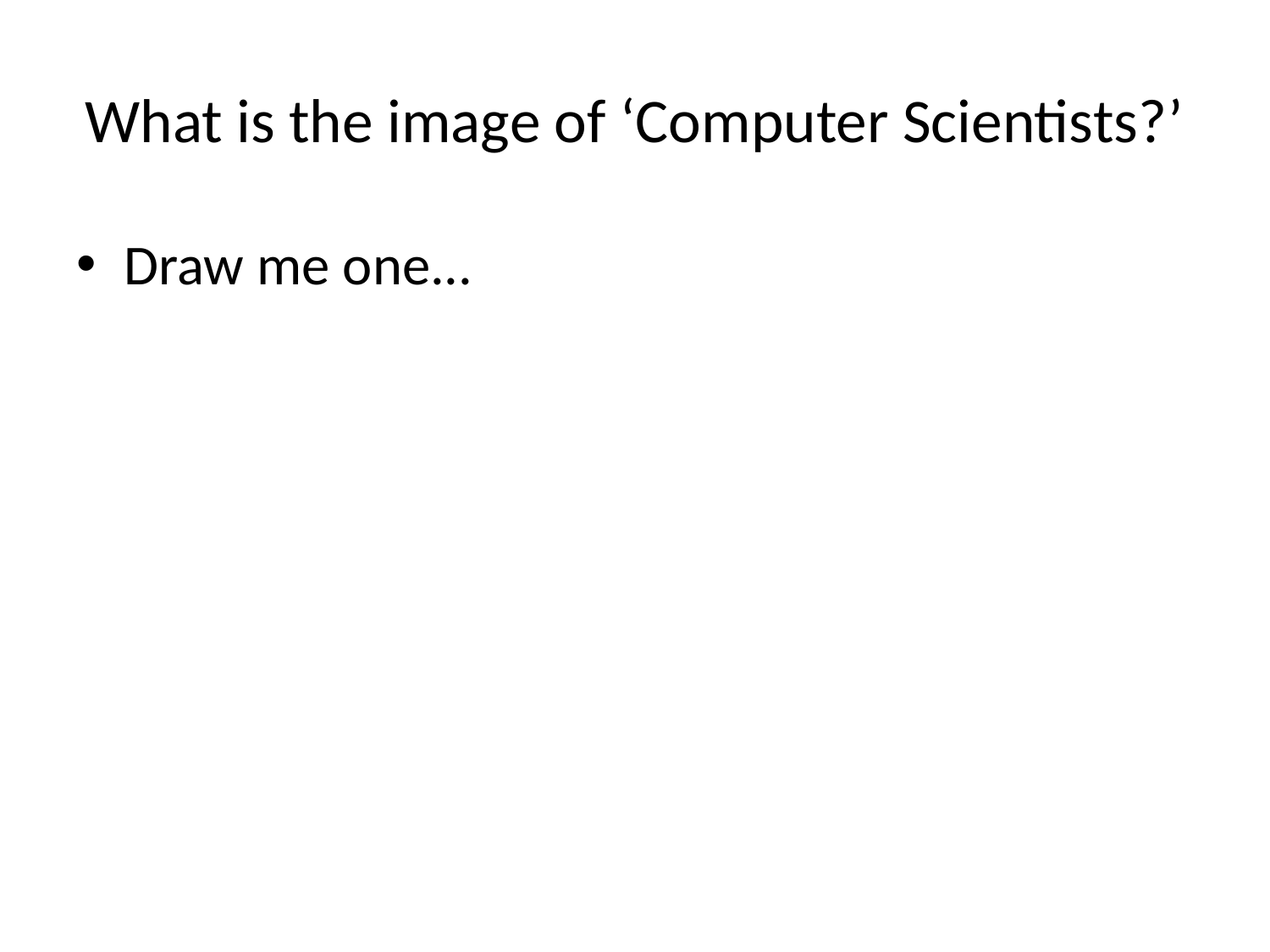

# What is the image of ‘Computer Scientists?’
Draw me one...